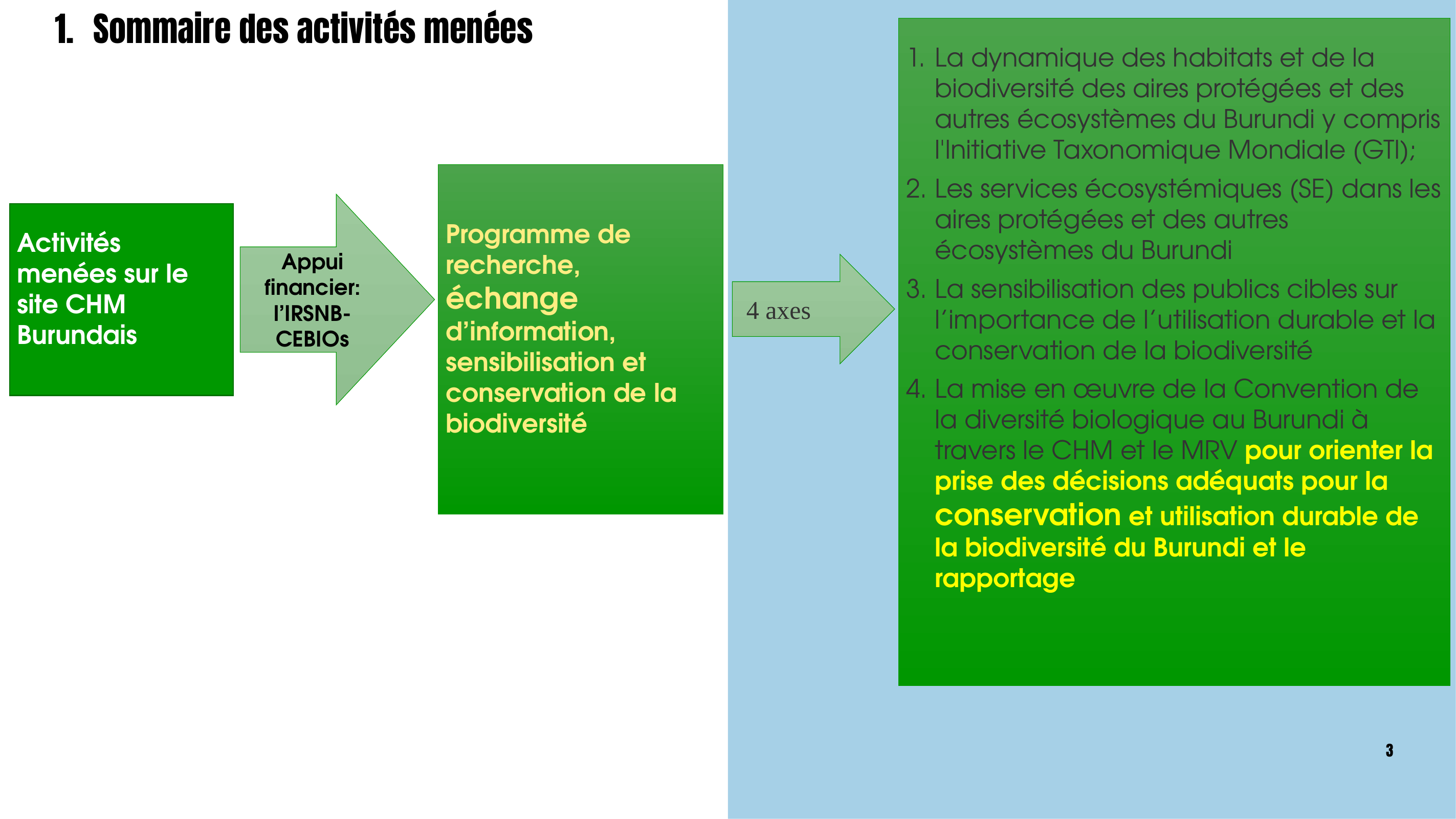

Sommaire des activités menées
La dynamique des habitats et de la biodiversité des aires protégées et des autres écosystèmes du Burundi y compris l'Initiative Taxonomique Mondiale (GTI);
Les services écosystémiques (SE) dans les aires protégées et des autres écosystèmes du Burundi
La sensibilisation des publics cibles sur l’importance de l’utilisation durable et la conservation de la biodiversité
La mise en œuvre de la Convention de la diversité biologique au Burundi à travers le CHM et le MRV pour orienter la prise des décisions adéquats pour la conservation et utilisation durable de la biodiversité du Burundi et le rapportage

Programme de recherche, échange d’information, sensibilisation et conservation de la biodiversité

Appui financier: l’IRSNB-CEBIOs
Activités menées sur le site CHM Burundais

 4 axes
3